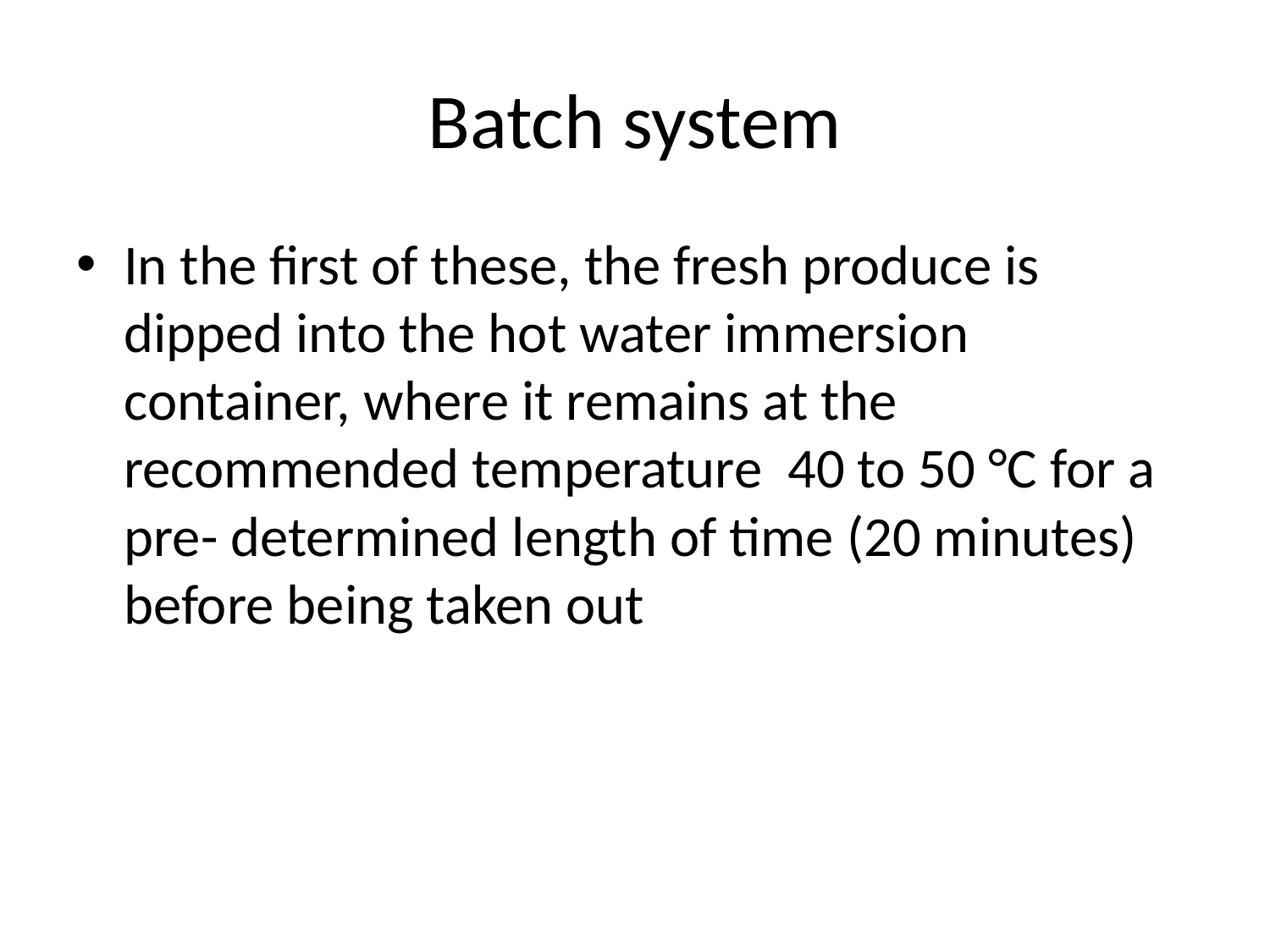

# Batch system
In the first of these, the fresh produce is dipped into the hot water immersion container, where it remains at the recommended temperature  40 to 50 °C for a pre- determined length of time (20 minutes) before being taken out